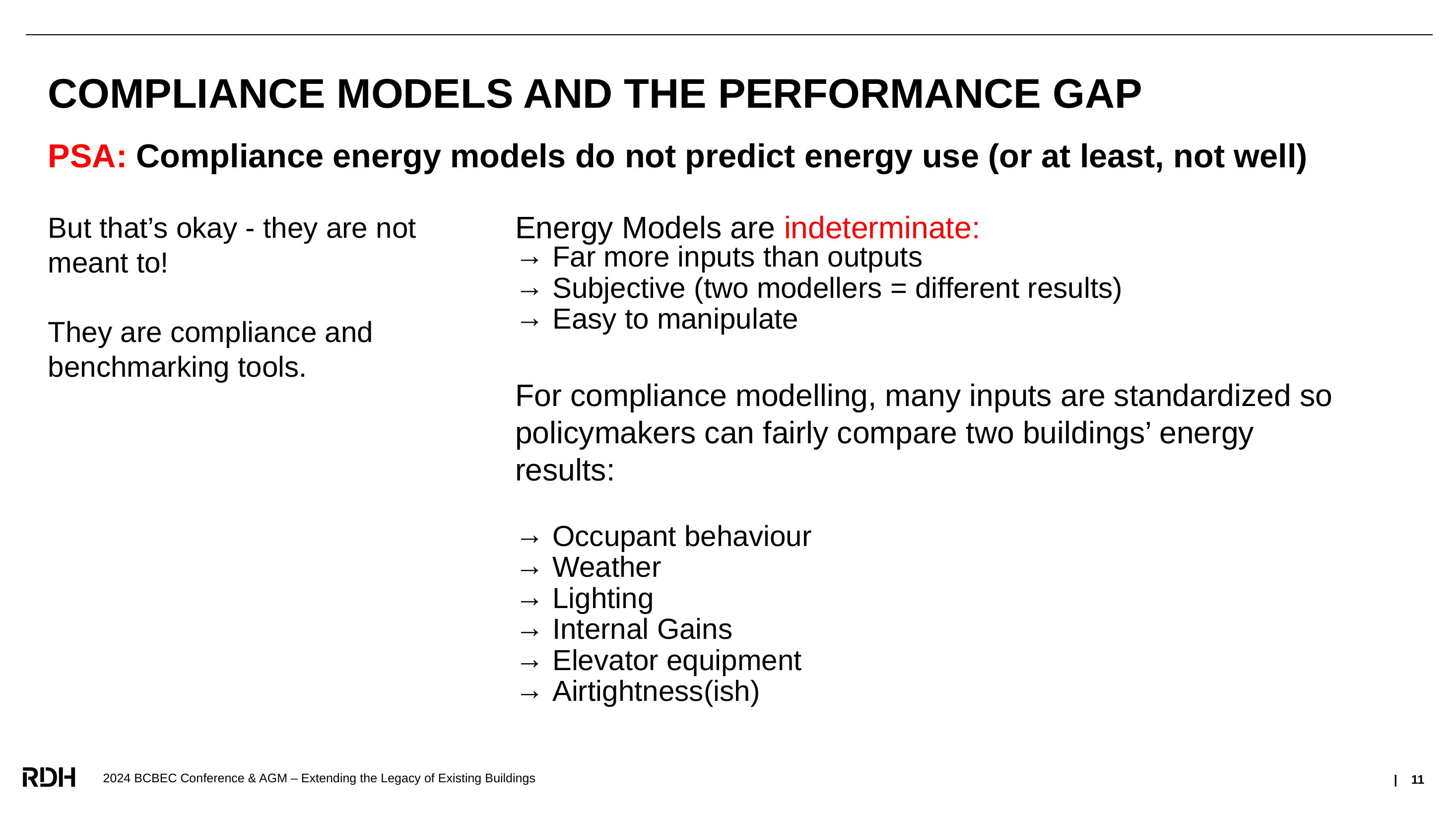

COMPLIANCE MODELS AND THE PERFORMANCE GAP
PSA: Compliance energy models do not predict energy use (or at least, not well)
Energy Models are indeterminate:
Far more inputs than outputs
Subjective (two modellers = different results)
Easy to manipulate

For compliance modelling, many inputs are standardized so policymakers can fairly compare two buildings’ energy results:

Occupant behaviour
Weather
Lighting
Internal Gains
Elevator equipment
Airtightness(ish)
But that’s okay - they are not meant to!

They are compliance and benchmarking tools.